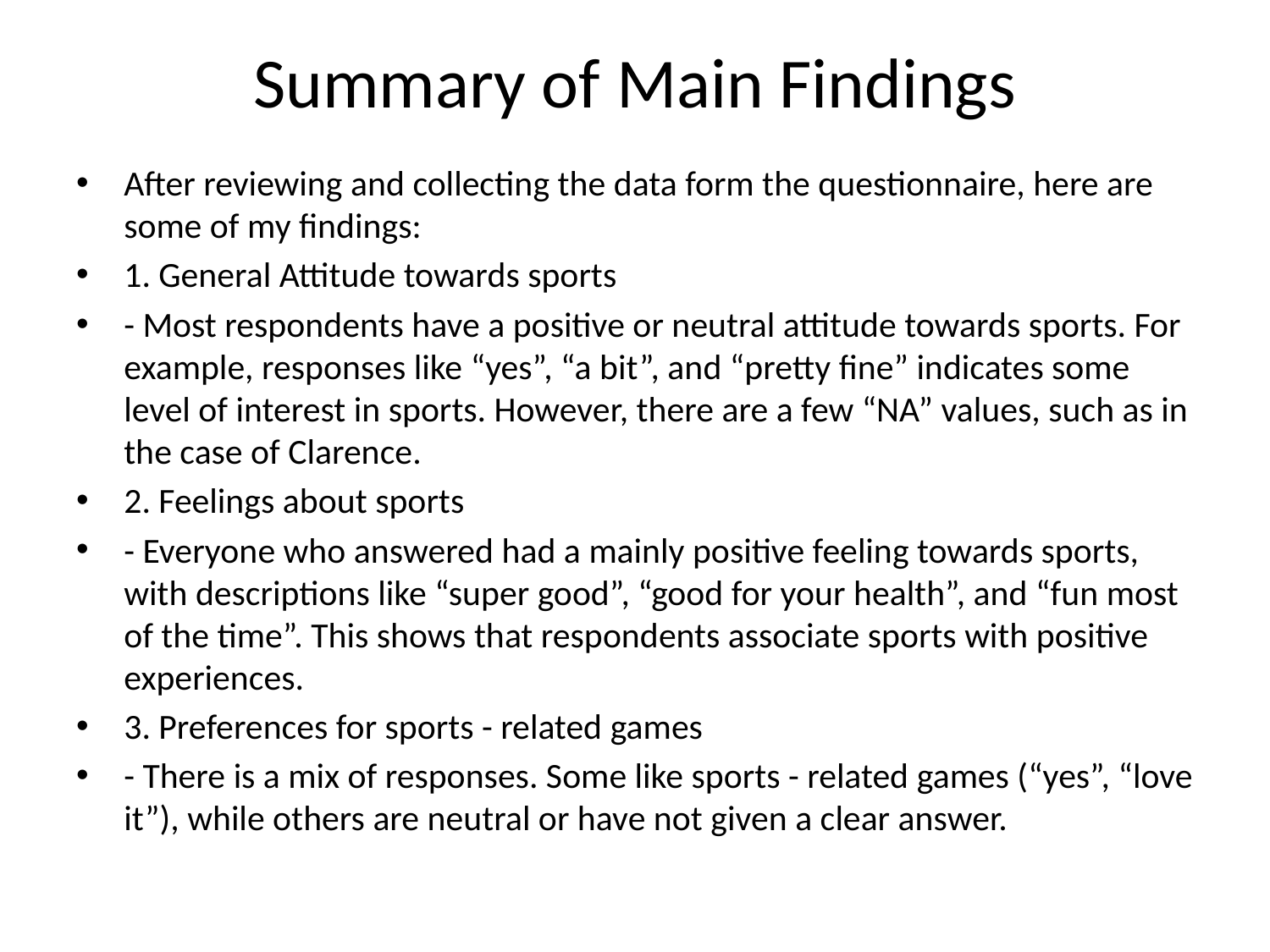

# Summary of Main Findings
After reviewing and collecting the data form the questionnaire, here are some of my findings:
1. General Attitude towards sports
- Most respondents have a positive or neutral attitude towards sports. For example, responses like “yes”, “a bit”, and “pretty fine” indicates some level of interest in sports. However, there are a few “NA” values, such as in the case of Clarence.
2. Feelings about sports
- Everyone who answered had a mainly positive feeling towards sports, with descriptions like “super good”, “good for your health”, and “fun most of the time”. This shows that respondents associate sports with positive experiences.
3. Preferences for sports - related games
- There is a mix of responses. Some like sports - related games (“yes”, “love it”), while others are neutral or have not given a clear answer.